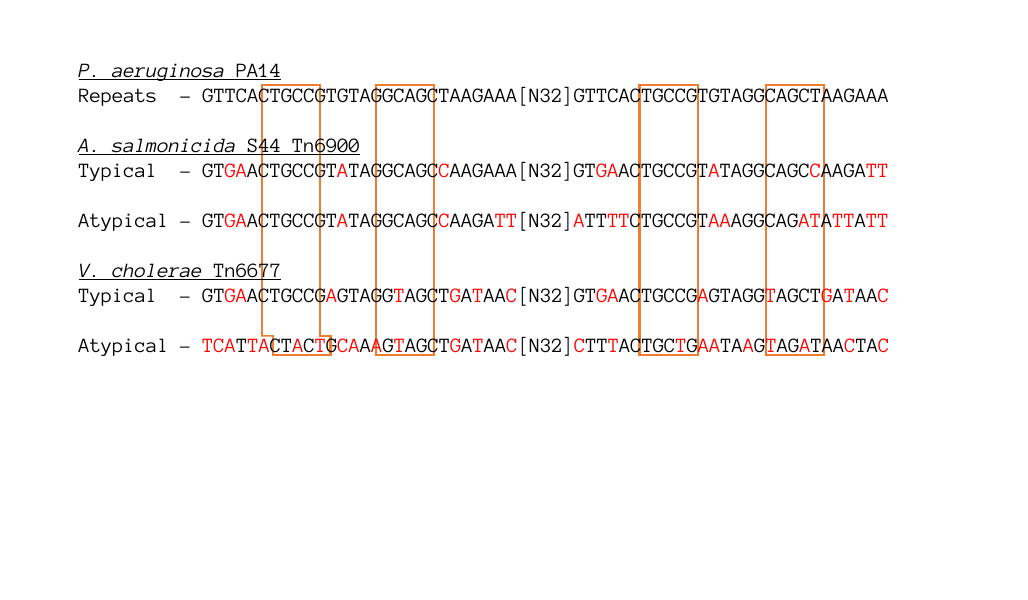

P. aeruginosa PA14
Repeats  - GTTCACTGCCGTGTAGGCAGCTAAGAAA[N32]GTTCACTGCCGTGTAGGCAGCTAAGAAA

A. salmonicida S44 Tn6900
Typical  – GTGAACTGCCGTATAGGCAGCCAAGAAA[N32]GTGAACTGCCGTATAGGCAGCCAAGATT

Atypical – GTGAACTGCCGTATAGGCAGCCAAGATT[N32]ATTTTCTGCCGTAAAGGCAGATATTATT

V. cholerae Tn6677
Typical  – gtgaactgccgagtaggtagctgataac[N32]gtgaactgccgagtaggtagctgataac

Atypical – tcattactactgcaaagtagctgataac[N32]ctttactgctgaataagtagataactac